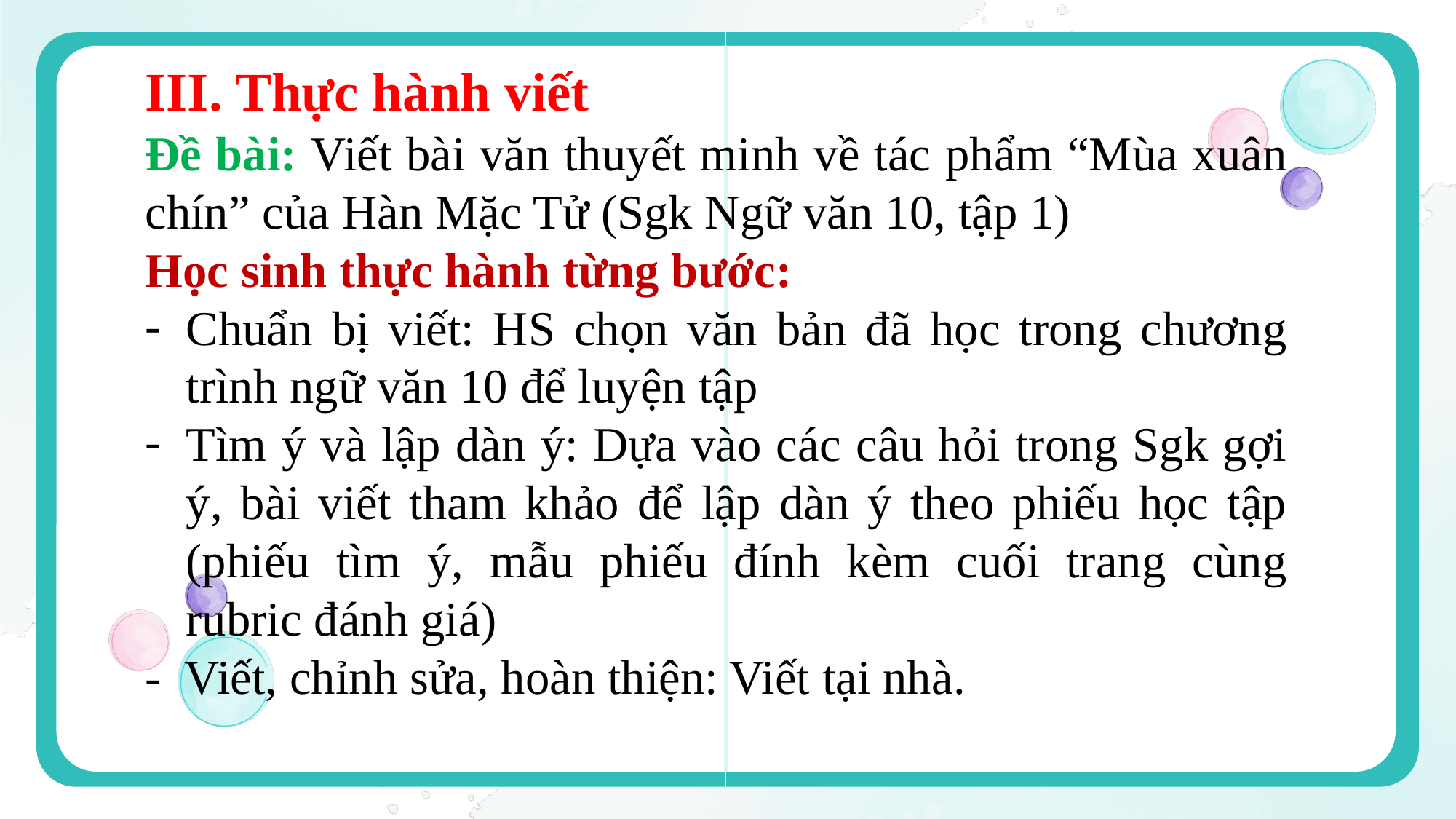

III. Thực hành viết
Đề bài: Viết bài văn thuyết minh về tác phẩm “Mùa xuân chín” của Hàn Mặc Tử (Sgk Ngữ văn 10, tập 1)
Học sinh thực hành từng bước:
Chuẩn bị viết: HS chọn văn bản đã học trong chương trình ngữ văn 10 để luyện tập
Tìm ý và lập dàn ý: Dựa vào các câu hỏi trong Sgk gợi ý, bài viết tham khảo để lập dàn ý theo phiếu học tập (phiếu tìm ý, mẫu phiếu đính kèm cuối trang cùng rubric đánh giá)
-  Viết, chỉnh sửa, hoàn thiện: Viết tại nhà.